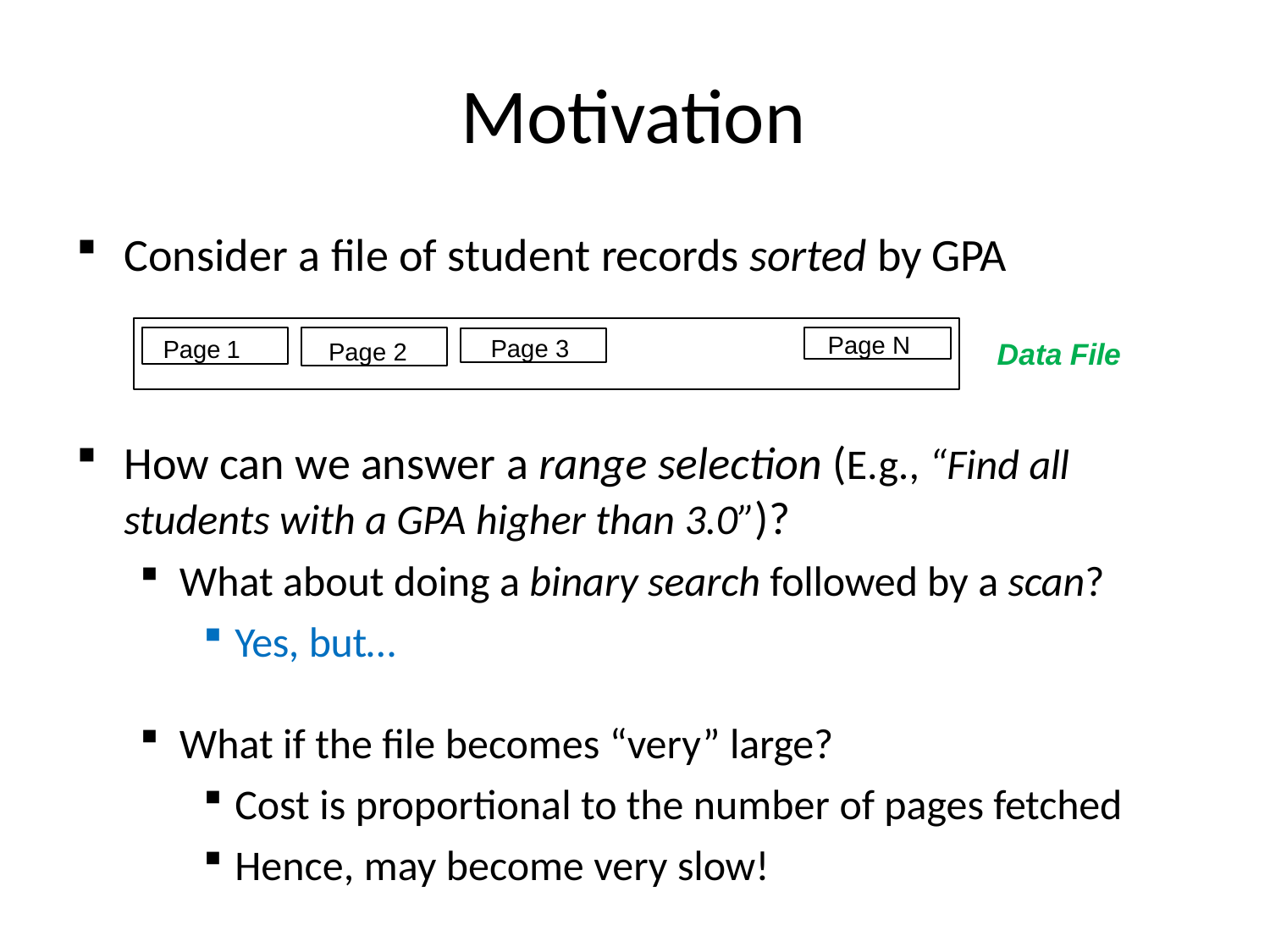

# Motivation
Consider a file of student records sorted by GPA

Page 1
Page 2
Page N
Page 3
Data File
How can we answer a range selection (E.g., “Find all
students with a GPA higher than 3.0”)?
What about doing a binary search followed by a scan?
Yes, but…
What if the file becomes “very” large?
Cost is proportional to the number of pages fetched
Hence, may become very slow!